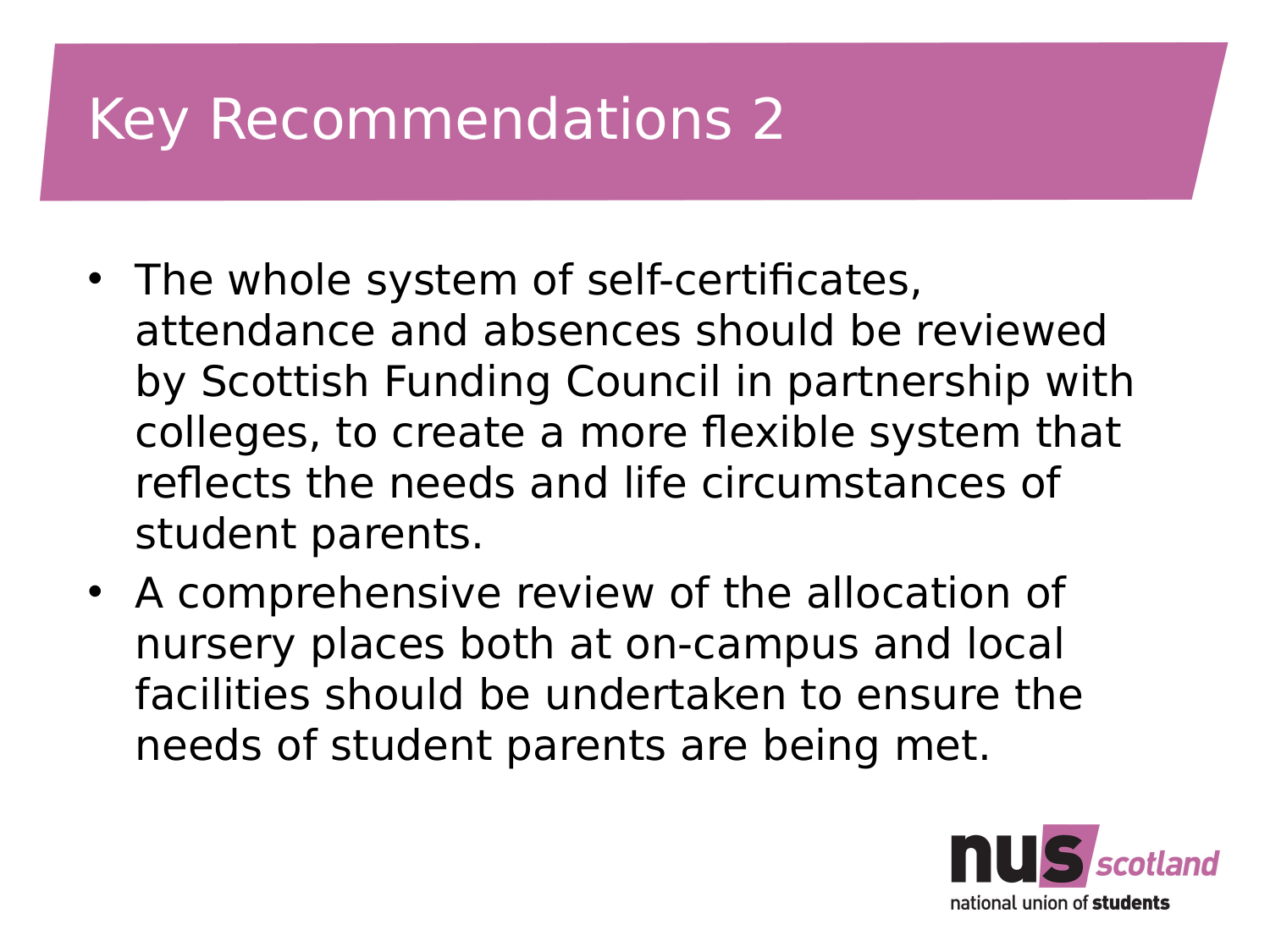

# Key Recommendations 2
The whole system of self-certificates, attendance and absences should be reviewed by Scottish Funding Council in partnership with colleges, to create a more flexible system that reflects the needs and life circumstances of student parents.
A comprehensive review of the allocation of nursery places both at on-campus and local facilities should be undertaken to ensure the needs of student parents are being met.